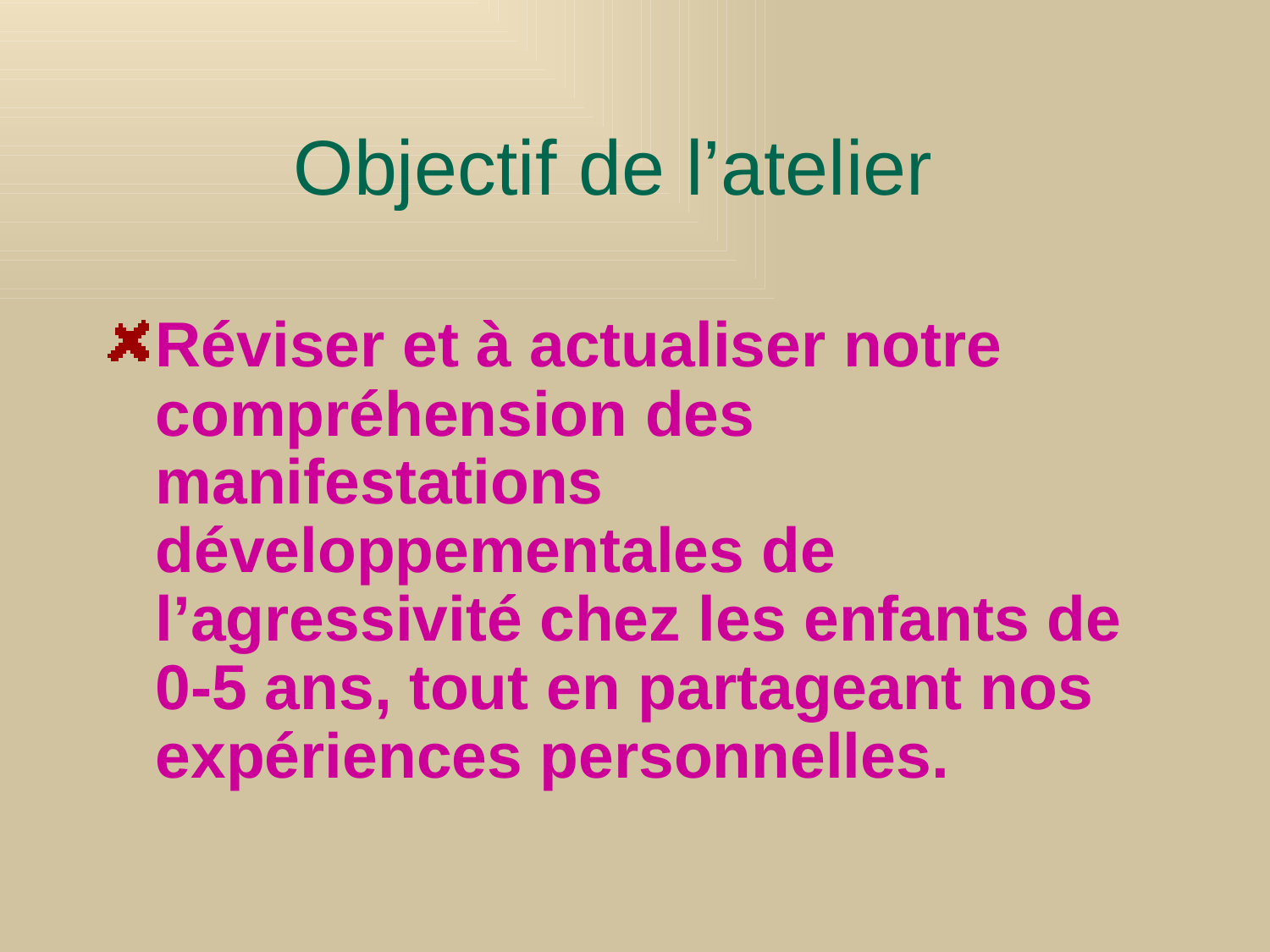

# Objectif de l’atelier
Réviser et à actualiser notre compréhension des manifestations développementales de l’agressivité chez les enfants de 0-5 ans, tout en partageant nos expériences personnelles.